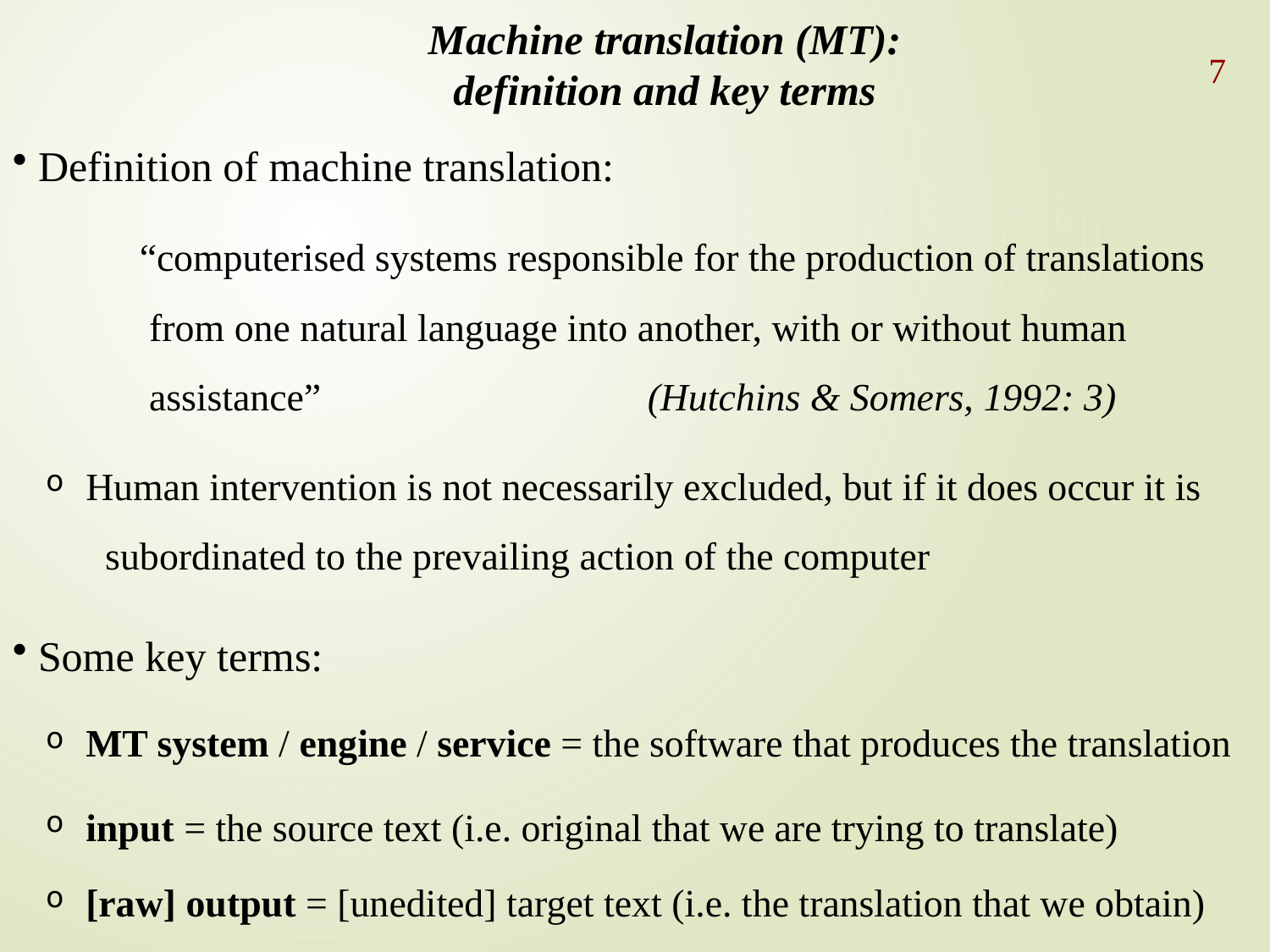

Machine translation (MT):
definition and key terms
7
 Definition of machine translation:
	“computerised systems responsible for the production of translations
	 from one natural language into another, with or without human
	 assistance”  			(Hutchins & Somers, 1992: 3)
 Human intervention is not necessarily excluded, but if it does occur it is
   subordinated to the prevailing action of the computer
 Some key terms:
 MT system / engine / service = the software that produces the translation
 input = the source text (i.e. original that we are trying to translate)
 [raw] output = [unedited] target text (i.e. the translation that we obtain)